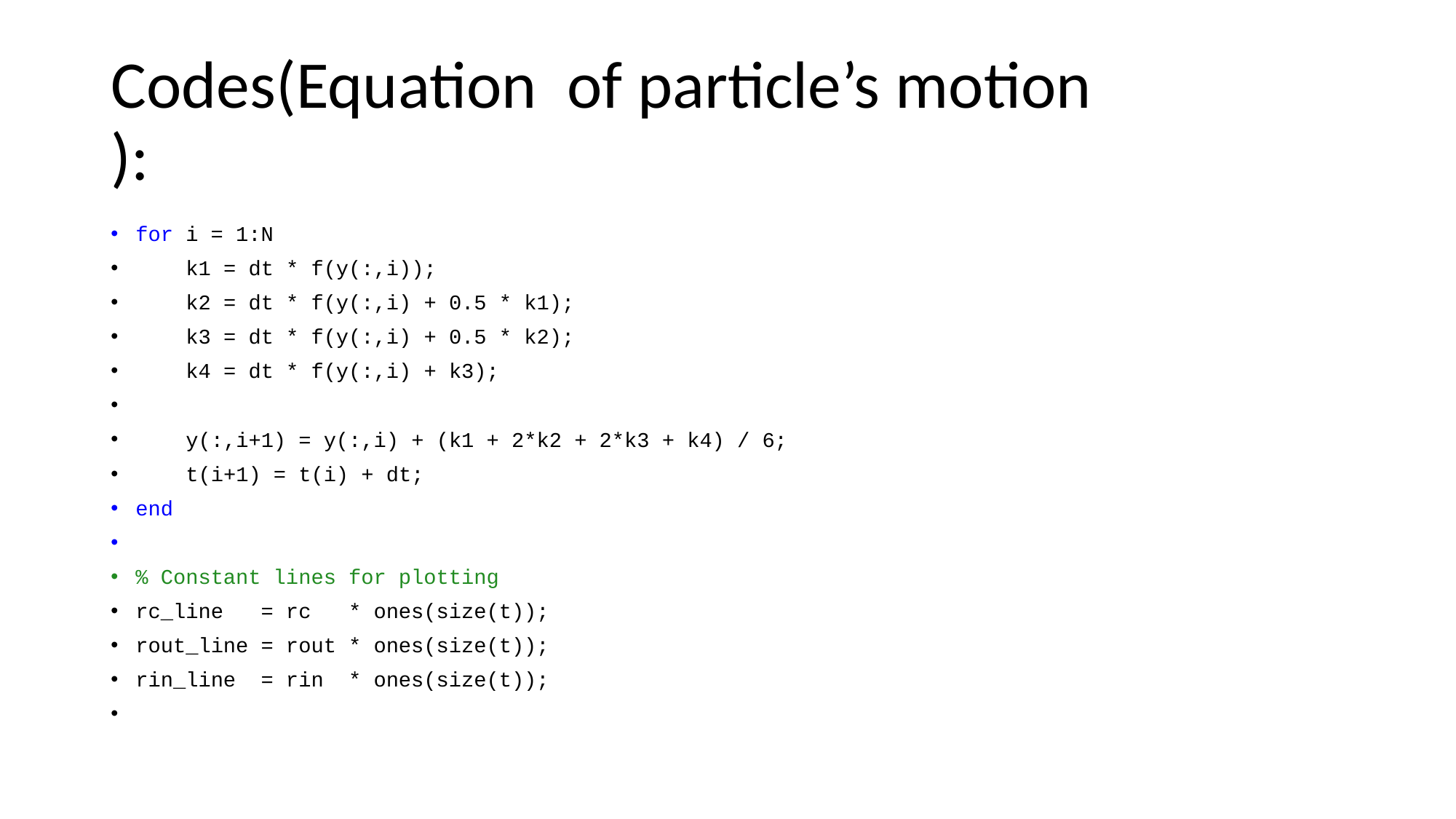

# Codes(Equation  of particle’s motion ):
for i = 1:N
    k1 = dt * f(y(:,i));
    k2 = dt * f(y(:,i) + 0.5 * k1);
    k3 = dt * f(y(:,i) + 0.5 * k2);
    k4 = dt * f(y(:,i) + k3);

    y(:,i+1) = y(:,i) + (k1 + 2*k2 + 2*k3 + k4) / 6;
    t(i+1) = t(i) + dt;
end

% Constant lines for plotting
rc_line   = rc   * ones(size(t));
rout_line = rout * ones(size(t));
rin_line  = rin  * ones(size(t));